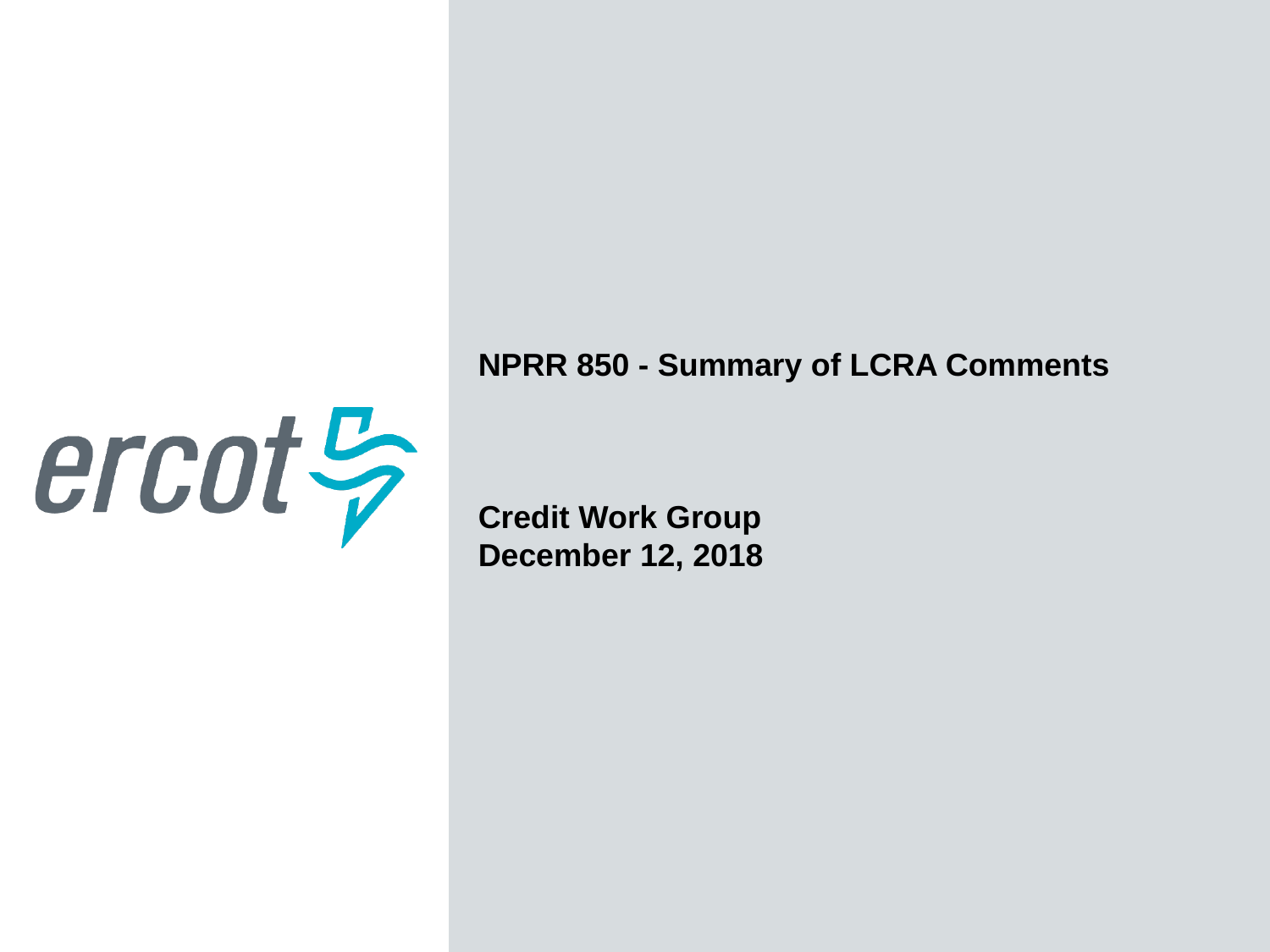

NPRR 850 - Summary of LCRA Comments

Credit Work Group
December 12, 2018